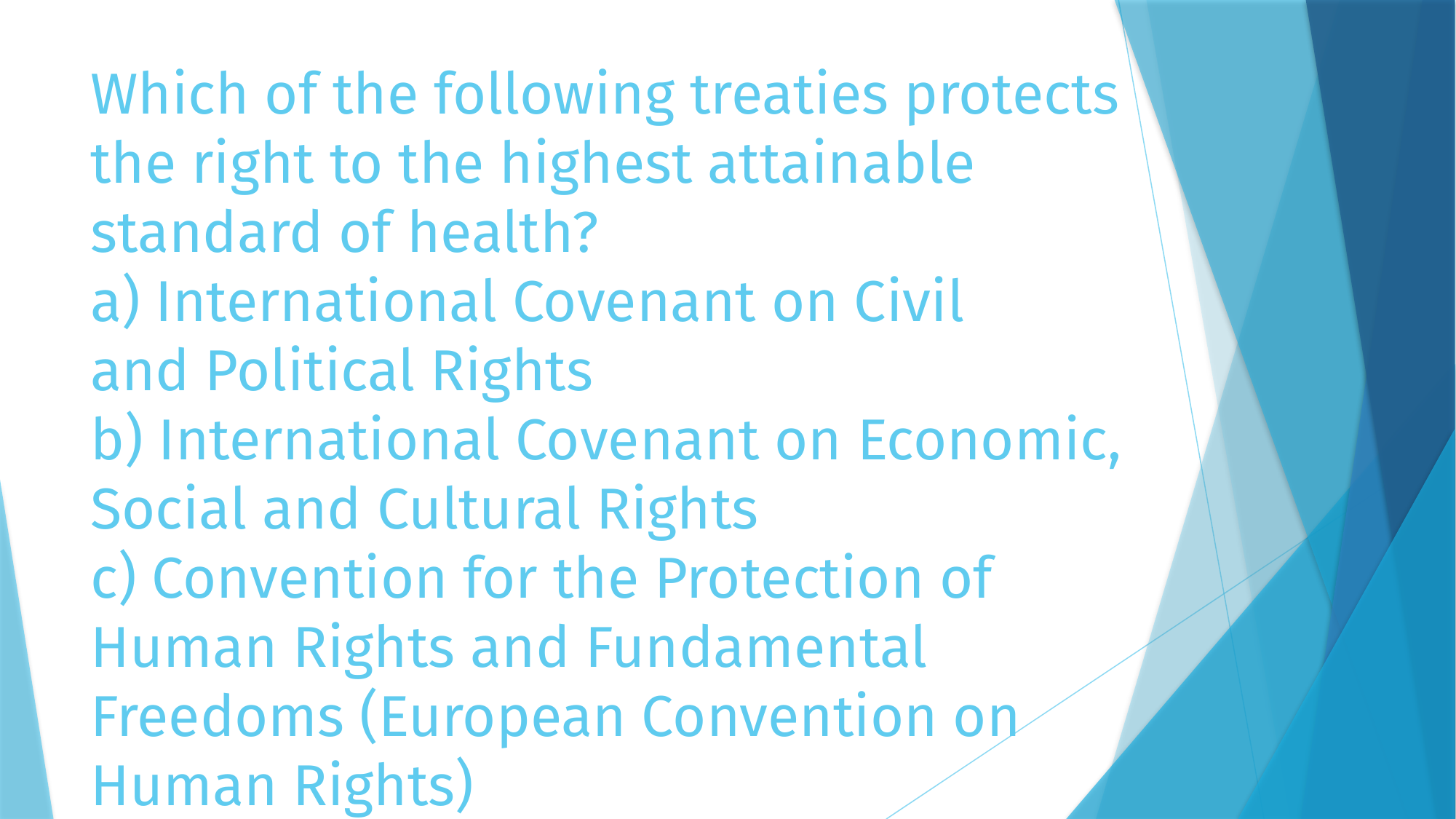

# Which of the following treaties protects the right to the highest attainable standard of health? a) International Covenant on Civil and Political Rights b) International Covenant on Economic, Social and Cultural Rights c) Convention for the Protection of Human Rights and Fundamental Freedoms (European Convention on Human Rights)